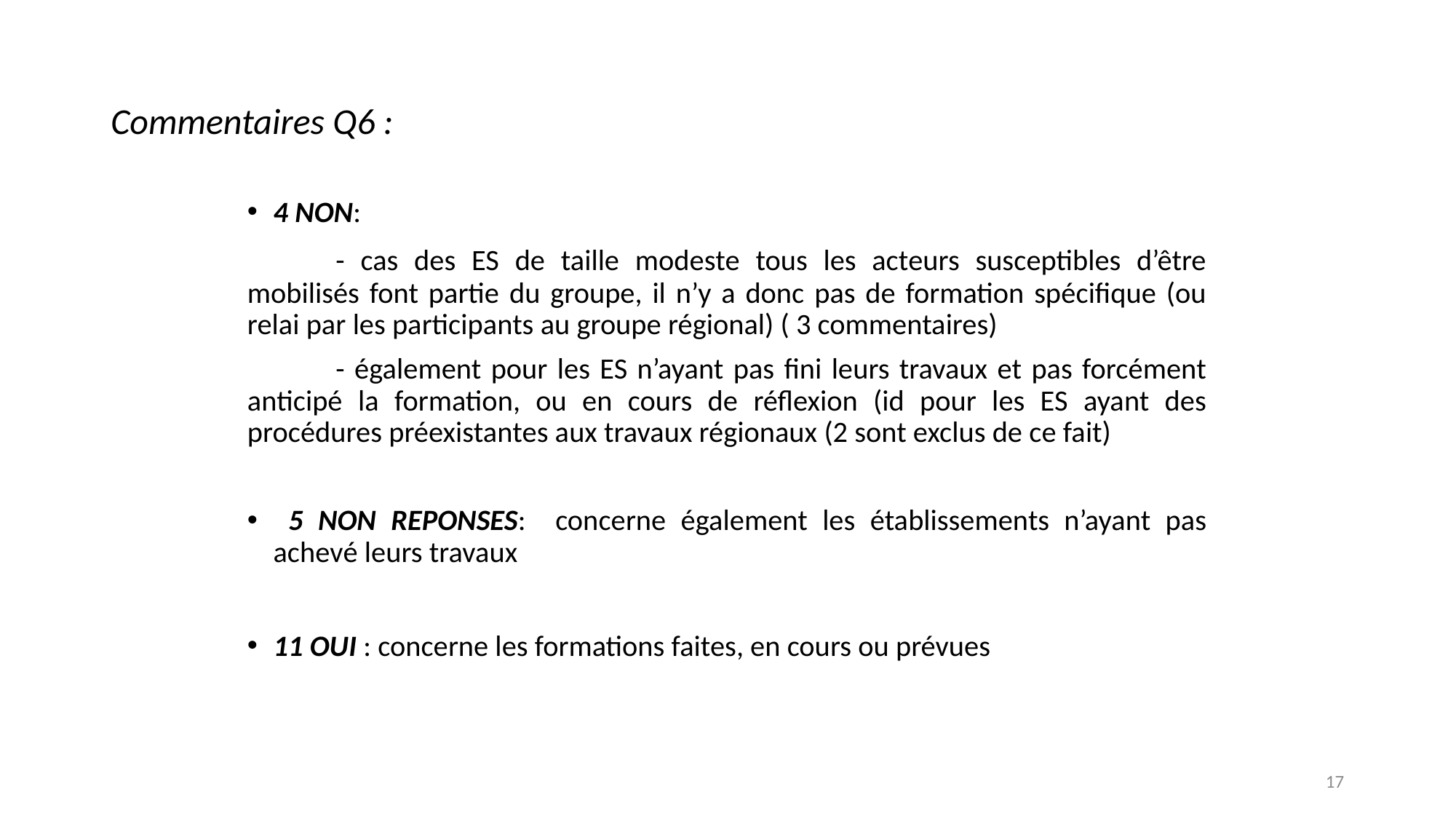

# Commentaires Q6 :
4 NON:
	- cas des ES de taille modeste tous les acteurs susceptibles d’être mobilisés font partie du groupe, il n’y a donc pas de formation spécifique (ou relai par les participants au groupe régional) ( 3 commentaires)
	- également pour les ES n’ayant pas fini leurs travaux et pas forcément anticipé la formation, ou en cours de réflexion (id pour les ES ayant des procédures préexistantes aux travaux régionaux (2 sont exclus de ce fait)

 5 NON REPONSES:  concerne également les établissements n’ayant pas achevé leurs travaux

11 OUI : concerne les formations faites, en cours ou prévues
17